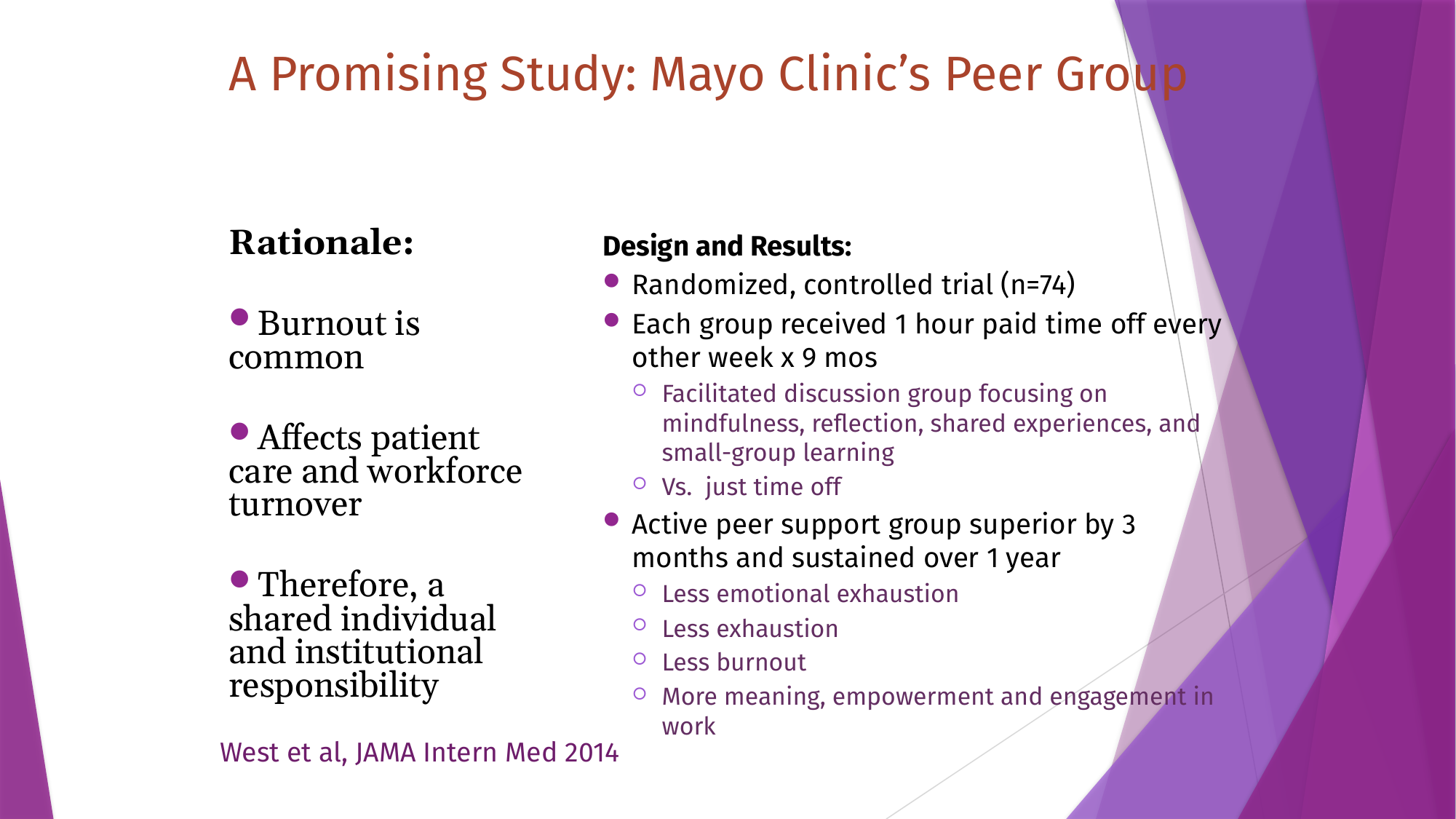

# A Promising Study: Mayo Clinic’s Peer Group

Rationale:

Burnout is common

Affects patient care and workforce turnover

Therefore, a shared individual and institutional responsibility

Design and Results:
Randomized, controlled trial (n=74)
Each group received 1 hour paid time off every other week x 9 mos
Facilitated discussion group focusing on mindfulness, reflection, shared experiences, and small-group learning
Vs.  just time off
Active peer support group superior by 3 months and sustained over 1 year
Less emotional exhaustion
Less exhaustion
Less burnout
More meaning, empowerment and engagement in work
West et al, JAMA Intern Med 2014